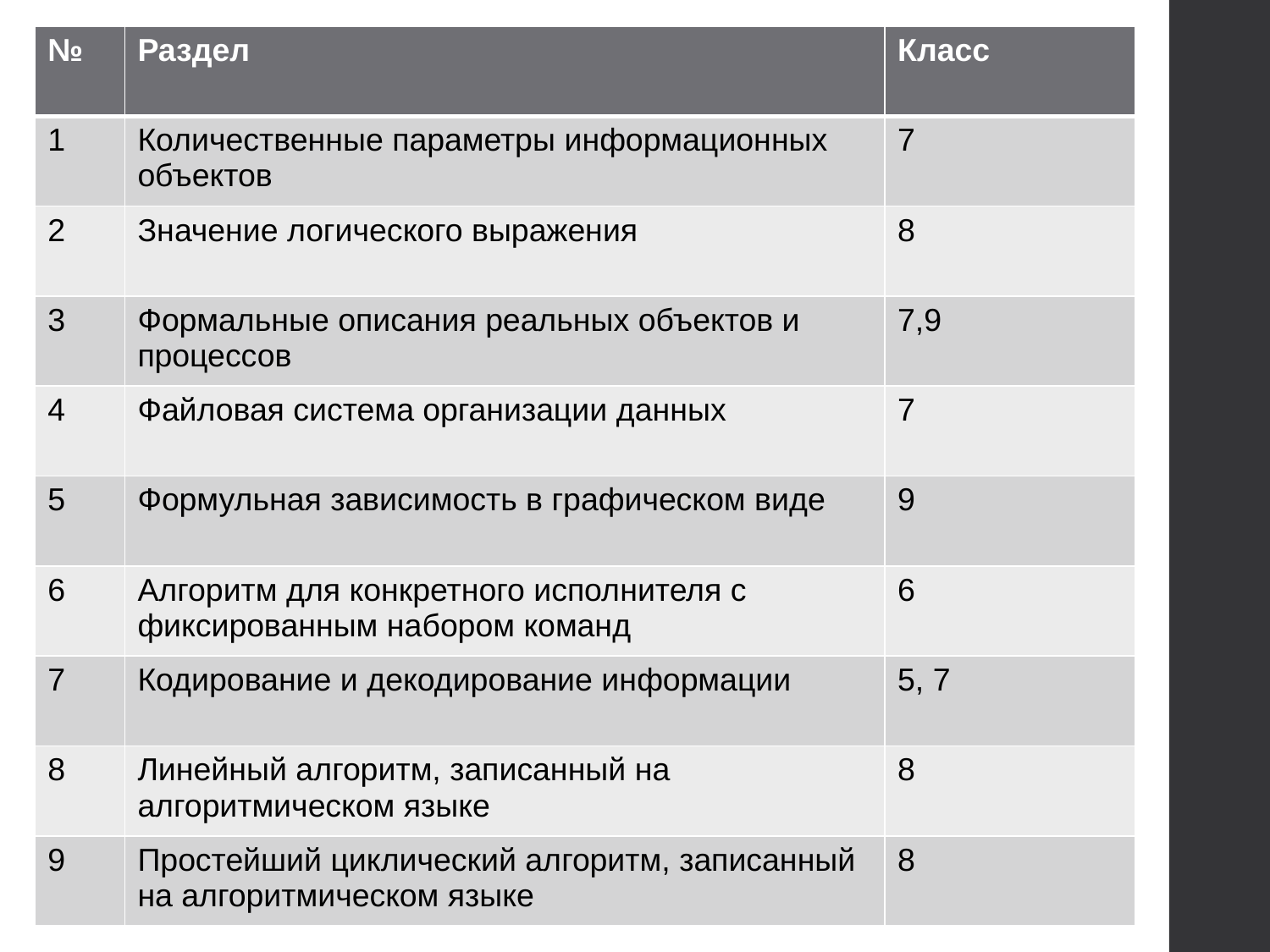

| № | Раздел | Класс |
| --- | --- | --- |
| 1 | Количественные параметры информационных объектов | 7 |
| 2 | Значение логического выражения | 8 |
| 3 | Формальные описания реальных объектов и процессов | 7,9 |
| 4 | Файловая система организации данных | 7 |
| 5 | Формульная зависимость в графическом виде | 9 |
| 6 | Алгоритм для конкретного исполнителя с фиксированным набором команд | 6 |
| 7 | Кодирование и декодирование информации | 5, 7 |
| 8 | Линейный алгоритм, записанный на алгоритмическом языке | 8 |
| 9 | Простейший циклический алгоритм, записанный на алгоритмическом языке | 8 |